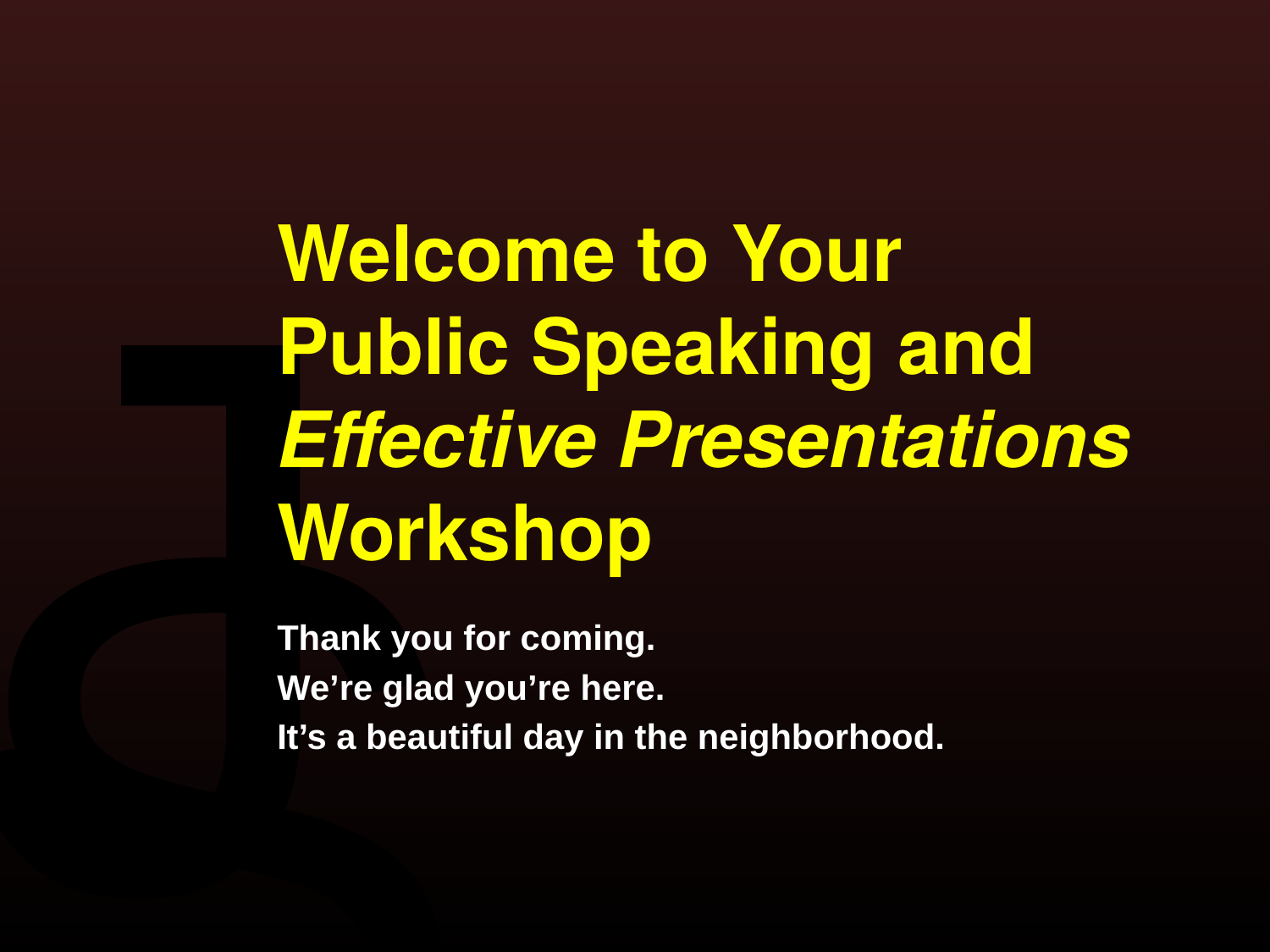

Welcome to Your
Public Speaking and Effective Presentations
Workshop
Thank you for coming.
We’re glad you’re here.
It’s a beautiful day in the neighborhood.